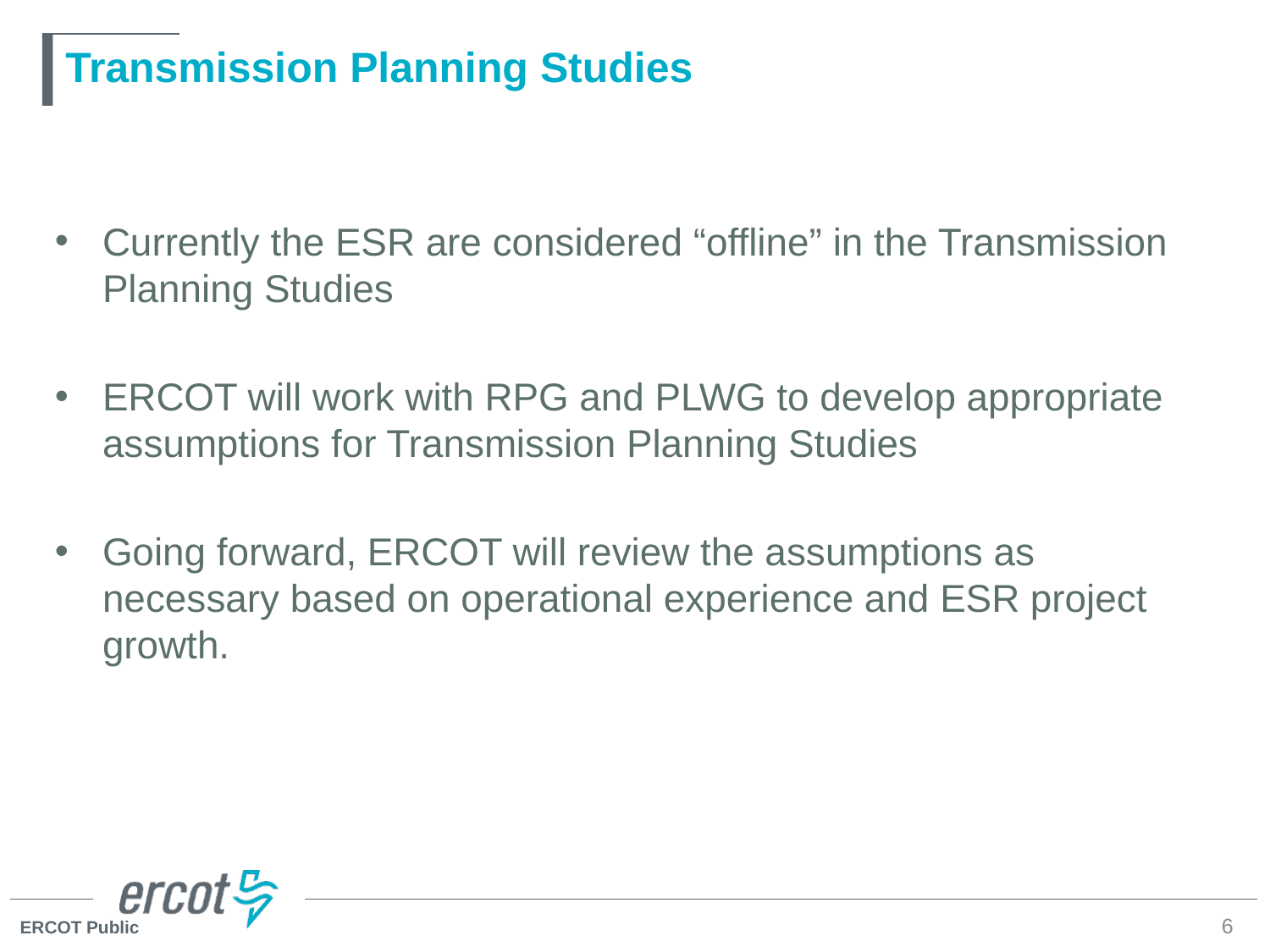

# Transmission Planning Studies

Currently the ESR are considered “offline” in the Transmission Planning Studies

ERCOT will work with RPG and PLWG to develop appropriate assumptions for Transmission Planning Studies

Going forward, ERCOT will review the assumptions as necessary based on operational experience and ESR project growth.
6